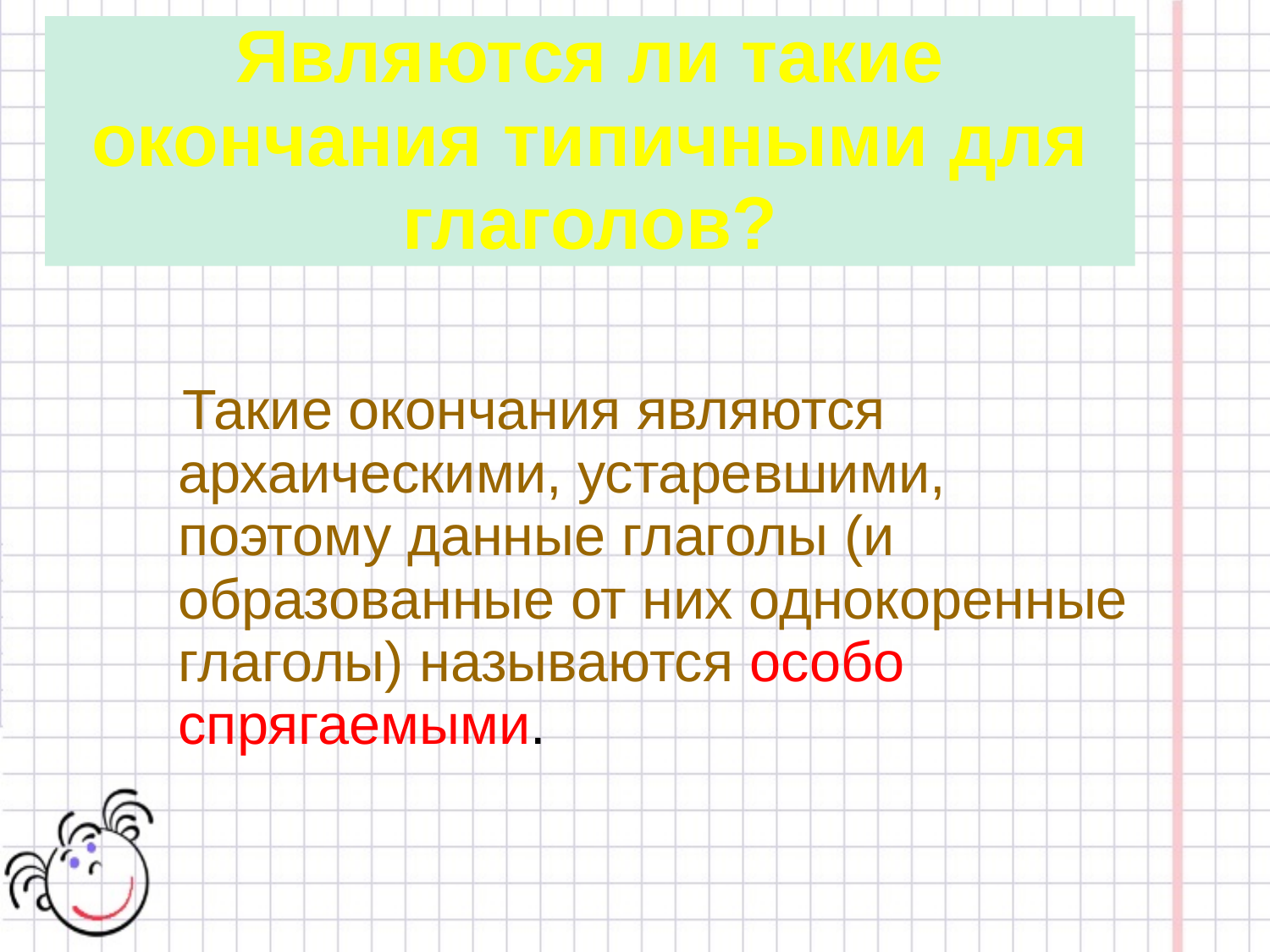

# Являются ли такие окончания типичными для глаголов?
   Такие окончания являются архаическими, устаревшими, поэтому данные глаголы (и образованные от них однокоренные глаголы) называются особо спрягаемыми.